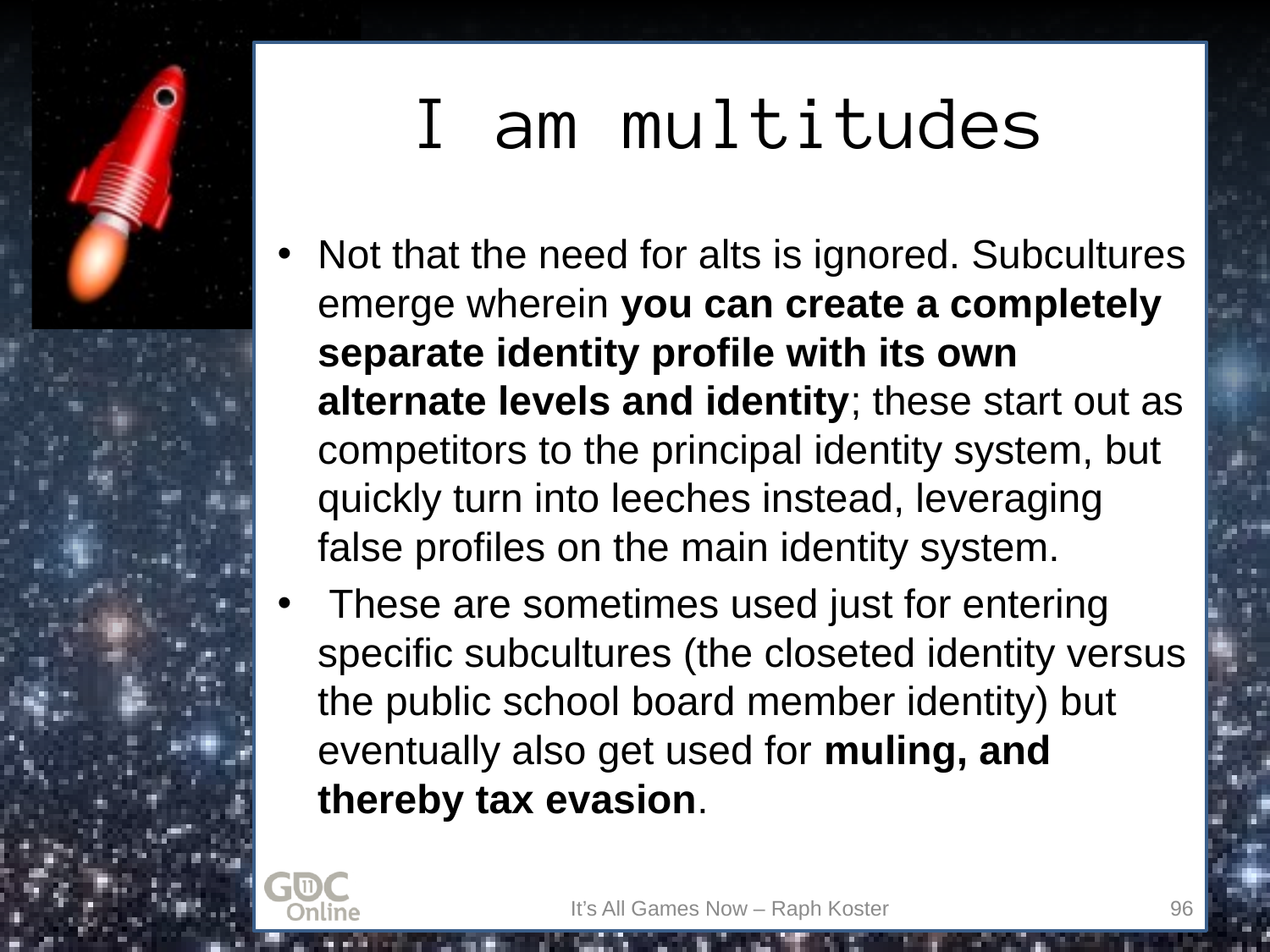

# I am multitudes
Not that the need for alts is ignored. Subcultures emerge wherein you can create a completely separate identity profile with its own alternate levels and identity; these start out as competitors to the principal identity system, but quickly turn into leeches instead, leveraging false profiles on the main identity system.
 These are sometimes used just for entering specific subcultures (the closeted identity versus the public school board member identity) but eventually also get used for muling, and thereby tax evasion.
It’s All Games Now – Raph Koster
96